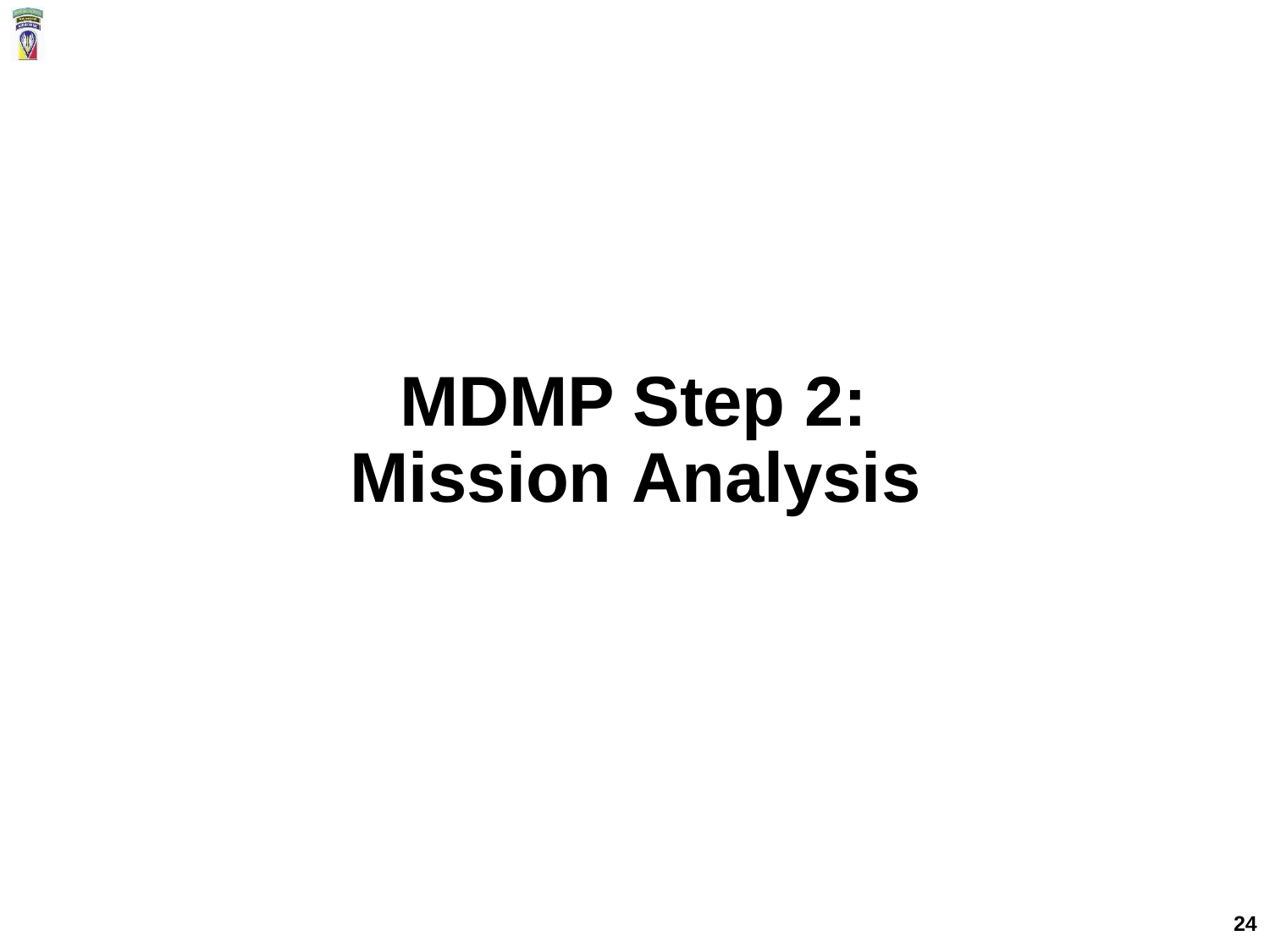

# MDMP Step 2:  Mission Analysis
24